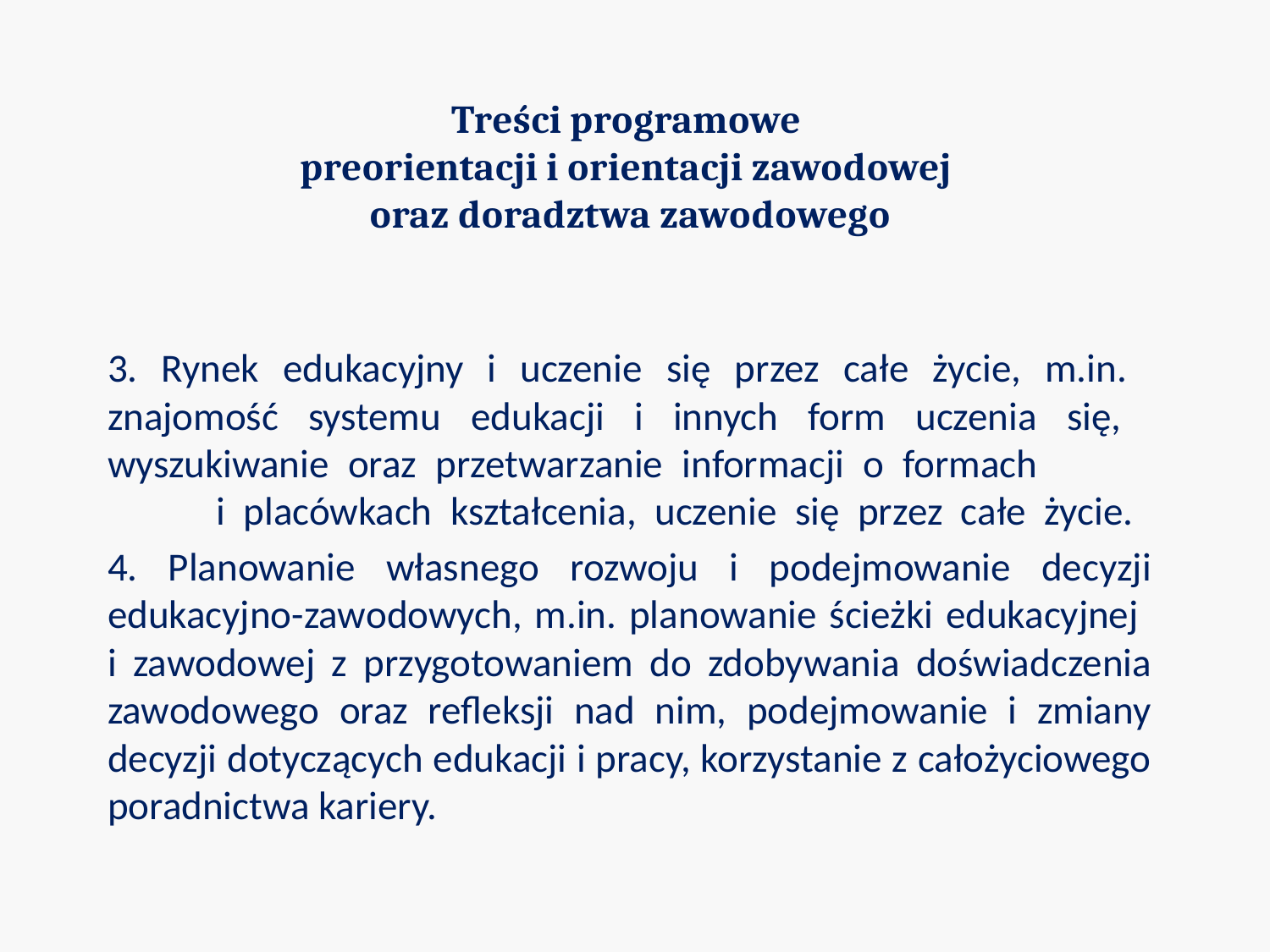

# Treści programowe preorientacji i orientacji zawodowej oraz doradztwa zawodowego
3. Rynek edukacyjny i uczenie się przez całe życie, m.in.  znajomość systemu edukacji i innych form uczenia się,  wyszukiwanie  oraz  przetwarzanie  informacji  o  formach                         i  placówkach  kształcenia,  uczenie  się  przez  całe  życie.
4. Planowanie własnego rozwoju i podejmowanie decyzji edukacyjno-zawodowych, m.in. planowanie ścieżki edukacyjnej  i zawodowej z przygotowaniem do zdobywania doświadczenia zawodowego oraz refleksji nad nim, podejmowanie i zmiany decyzji dotyczących edukacji i pracy, korzystanie z całożyciowego poradnictwa kariery.